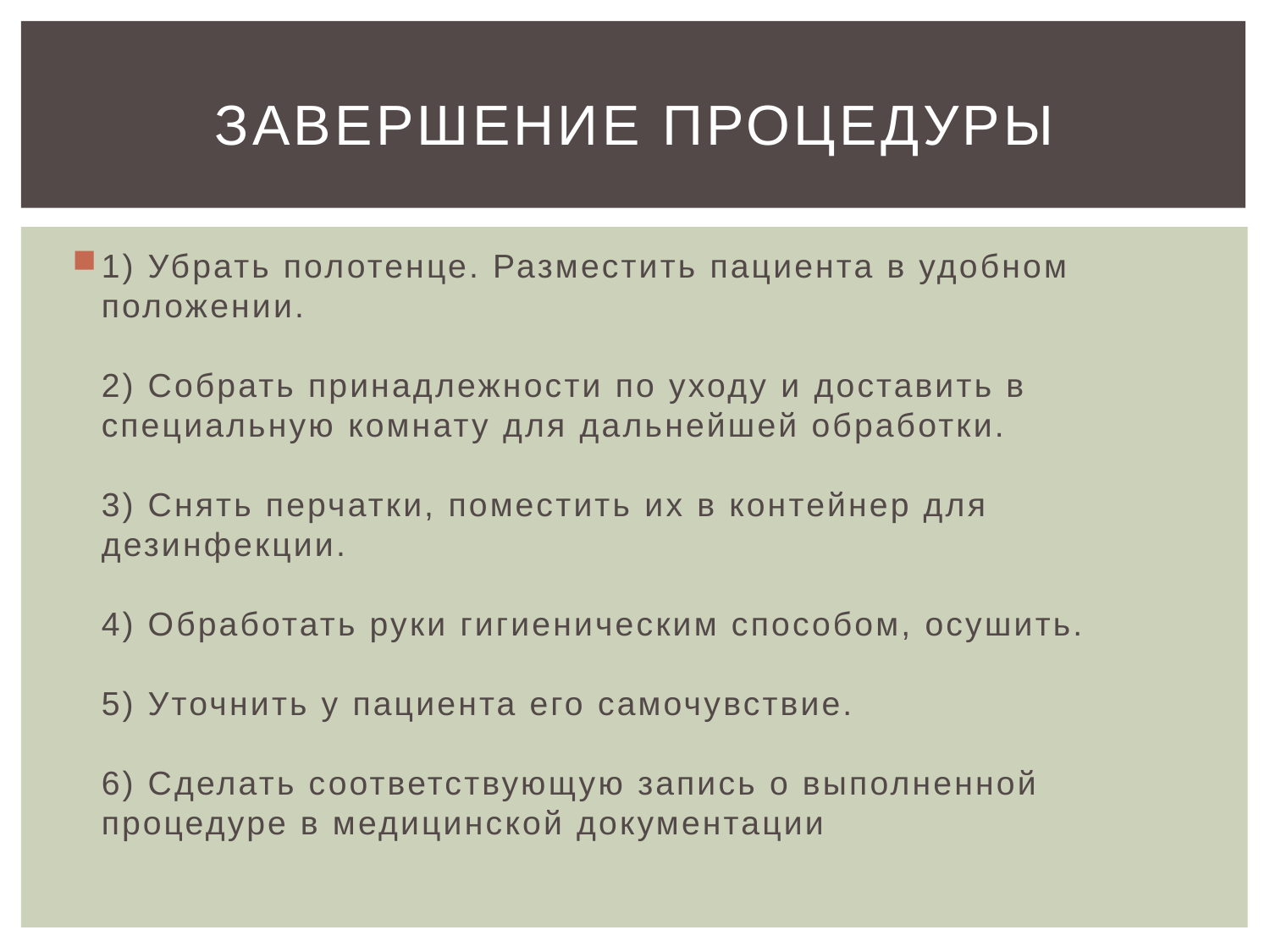

# Завершение процедуры
1) Убрать полотенце. Разместить пациента в удобном положении.
2) Собрать принадлежности по уходу и доставить в специальную комнату для дальнейшей обработки.
3) Снять перчатки, поместить их в контейнер для дезинфекции.
4) Обработать руки гигиеническим способом, осушить.
5) Уточнить у пациента его самочувствие.
6) Сделать соответствующую запись о выполненной процедуре в медицинской документации